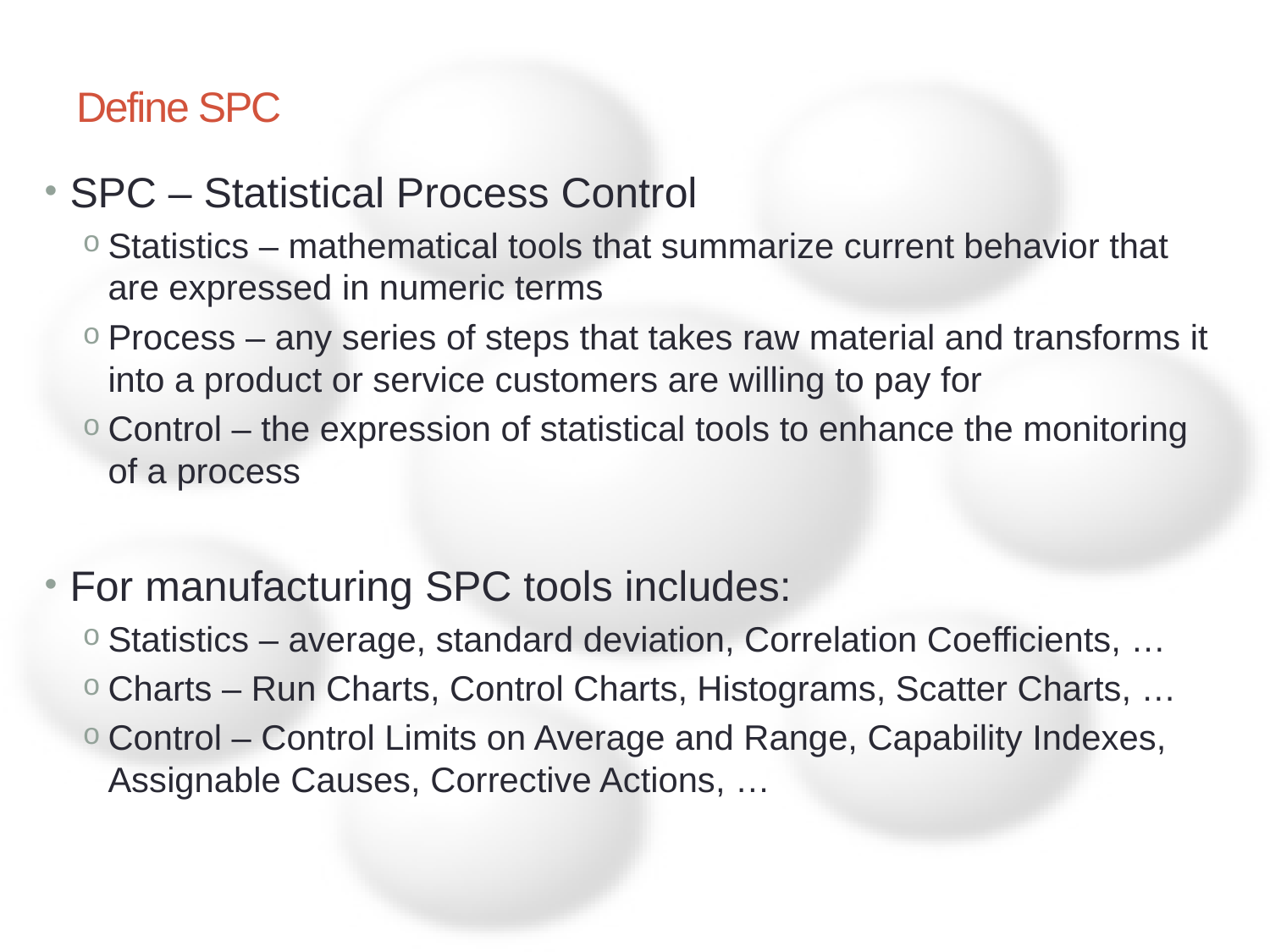

# Define SPC
SPC – Statistical Process Control
Statistics – mathematical tools that summarize current behavior that are expressed in numeric terms
Process – any series of steps that takes raw material and transforms it into a product or service customers are willing to pay for
Control – the expression of statistical tools to enhance the monitoring of a process

For manufacturing SPC tools includes:
Statistics – average, standard deviation, Correlation Coefficients, …
Charts – Run Charts, Control Charts, Histograms, Scatter Charts, …
Control – Control Limits on Average and Range, Capability Indexes, Assignable Causes, Corrective Actions, …